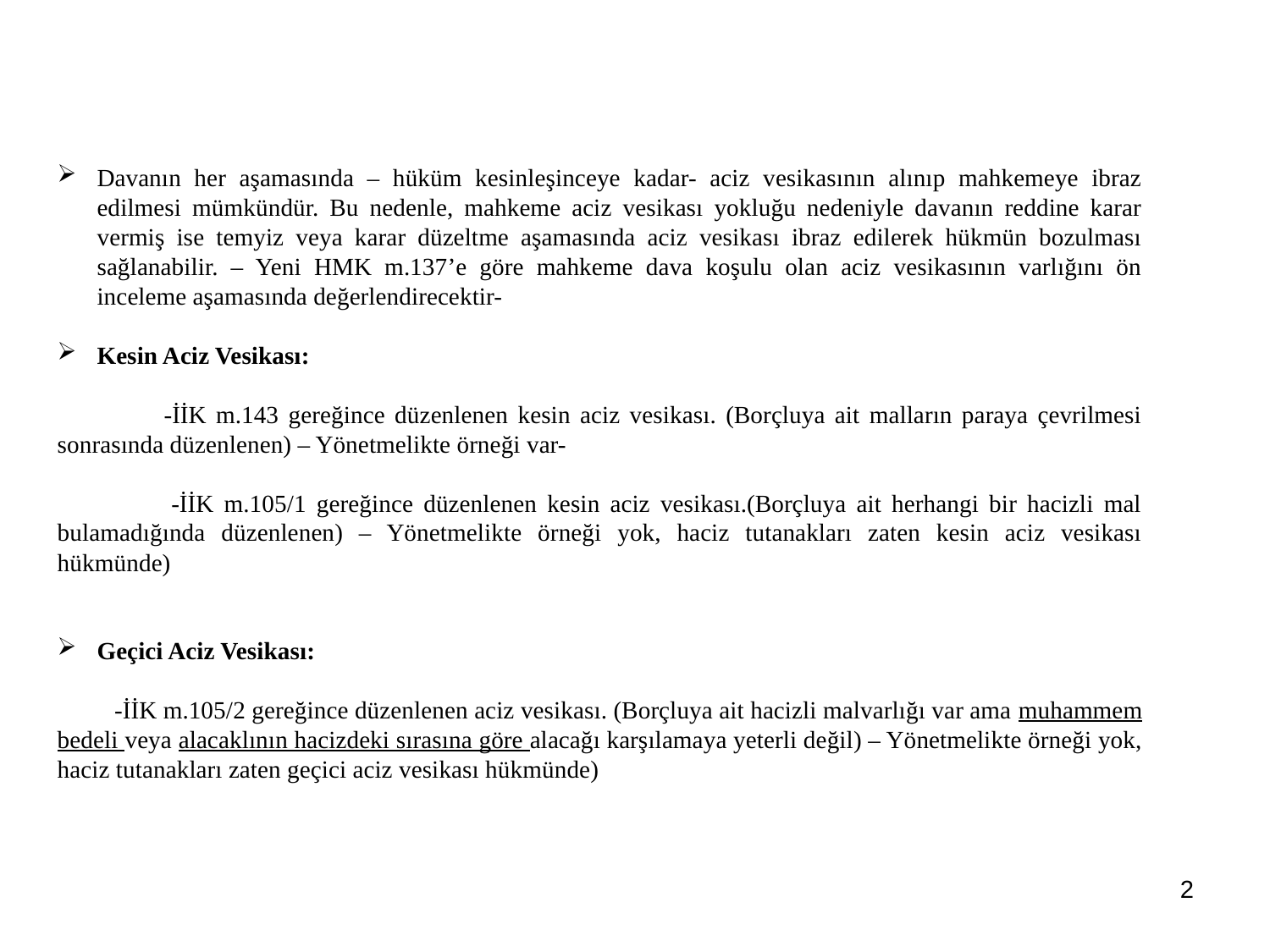

Davanın her aşamasında – hüküm kesinleşinceye kadar- aciz vesikasının alınıp mahkemeye ibraz edilmesi mümkündür. Bu nedenle, mahkeme aciz vesikası yokluğu nedeniyle davanın reddine karar vermiş ise temyiz veya karar düzeltme aşamasında aciz vesikası ibraz edilerek hükmün bozulması sağlanabilir. – Yeni HMK m.137’e göre mahkeme dava koşulu olan aciz vesikasının varlığını ön inceleme aşamasında değerlendirecektir-

Kesin Aciz Vesikası:

           -İİK m.143 gereğince düzenlenen kesin aciz vesikası. (Borçluya ait malların paraya çevrilmesi sonrasında düzenlenen) – Yönetmelikte örneği var-

           -İİK m.105/1 gereğince düzenlenen kesin aciz vesikası.(Borçluya ait herhangi bir hacizli mal bulamadığında düzenlenen) – Yönetmelikte örneği yok, haciz tutanakları zaten kesin aciz vesikası hükmünde)

Geçici Aciz Vesikası:

         -İİK m.105/2 gereğince düzenlenen aciz vesikası. (Borçluya ait hacizli malvarlığı var ama muhammem bedeli veya alacaklının hacizdeki sırasına göre alacağı karşılamaya yeterli değil) – Yönetmelikte örneği yok, haciz tutanakları zaten geçici aciz vesikası hükmünde)

2